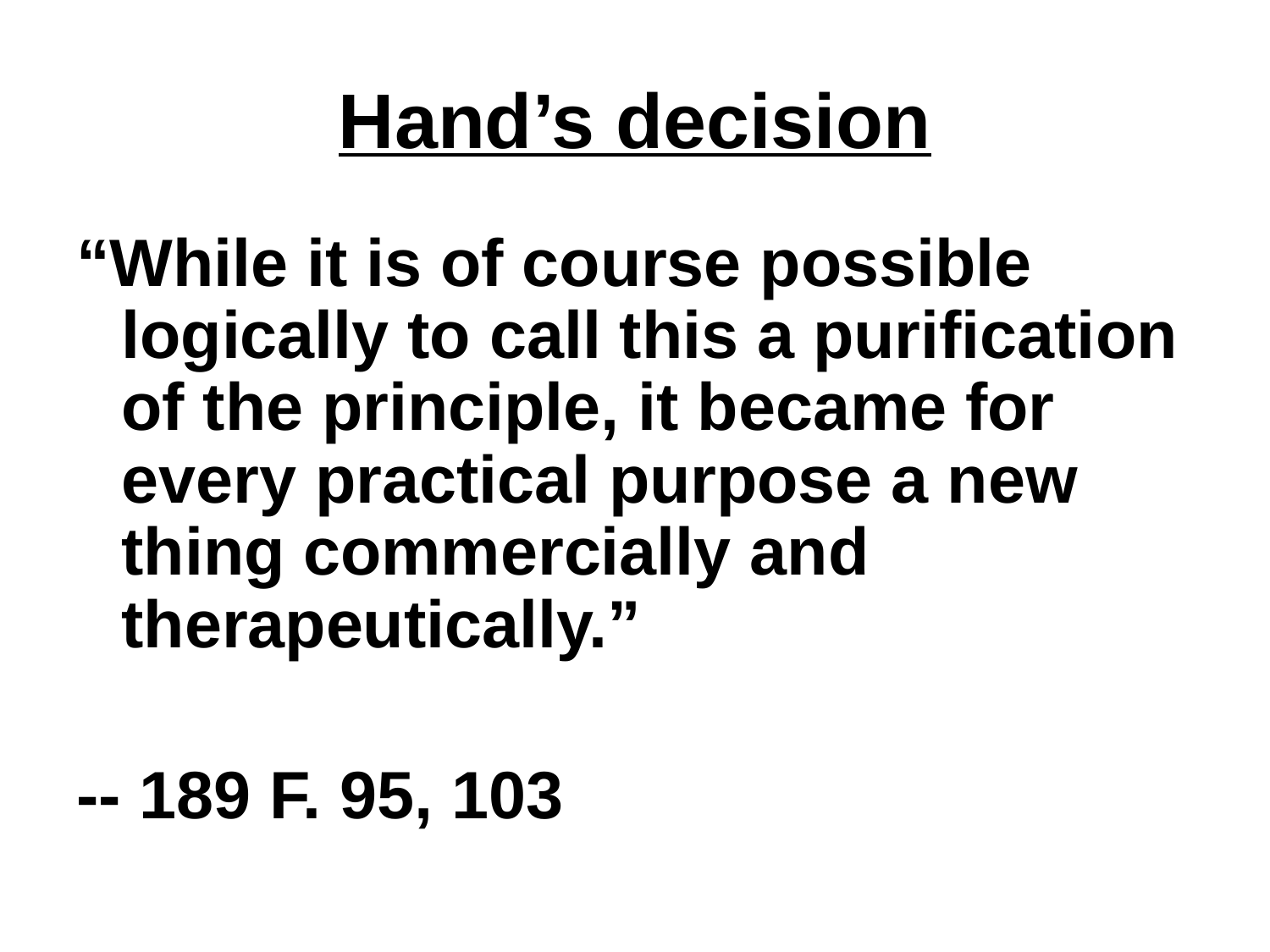

# Hand’s decision
“While it is of course possible logically to call this a purification of the principle, it became for every practical purpose a new thing commercially and therapeutically.”

-- 189 F. 95, 103